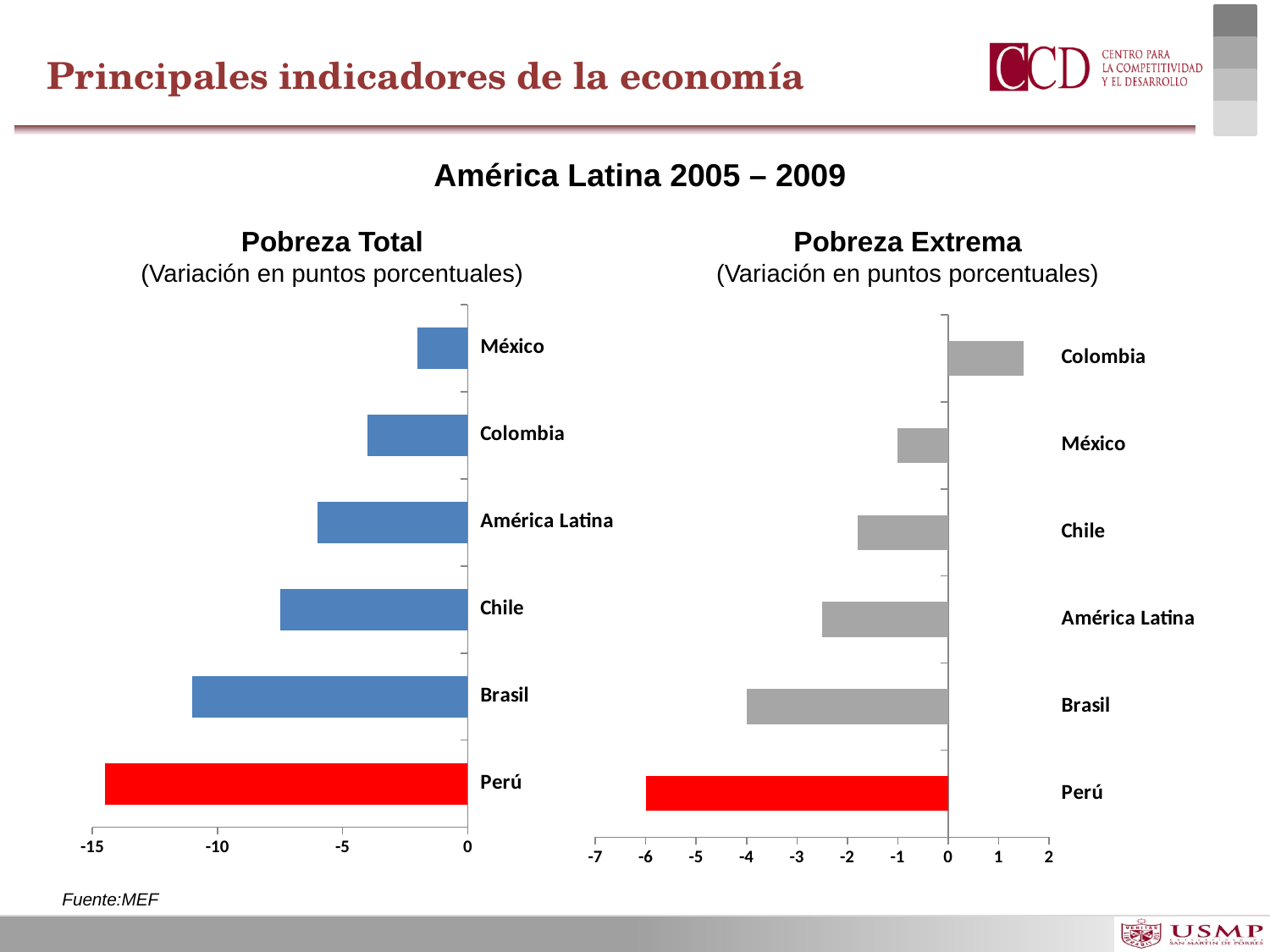

Principales indicadores de la economía
América Latina 2005 – 2009
Pobreza Total
(Variación en puntos porcentuales)
Pobreza Extrema
(Variación en puntos porcentuales)

### Chart

| Category | Pobreza Total |
|---|---|
| Perú | -14.5 |
| Brasil | -11.0 |
| Chile | -7.5 |
| América Latina | -6.0 |
| Colombia | -4.0 |
| México | -2.0 |

### Chart

| Category | Pobreza Extrema |
|---|---|
| Perú | -6.0 |
| Brasil | -4.0 |
| América Latina | -2.5 |
| Chile | -1.8 |
| México | -1.0 |
| Colombia | 1.5 |
Fuente:MEF